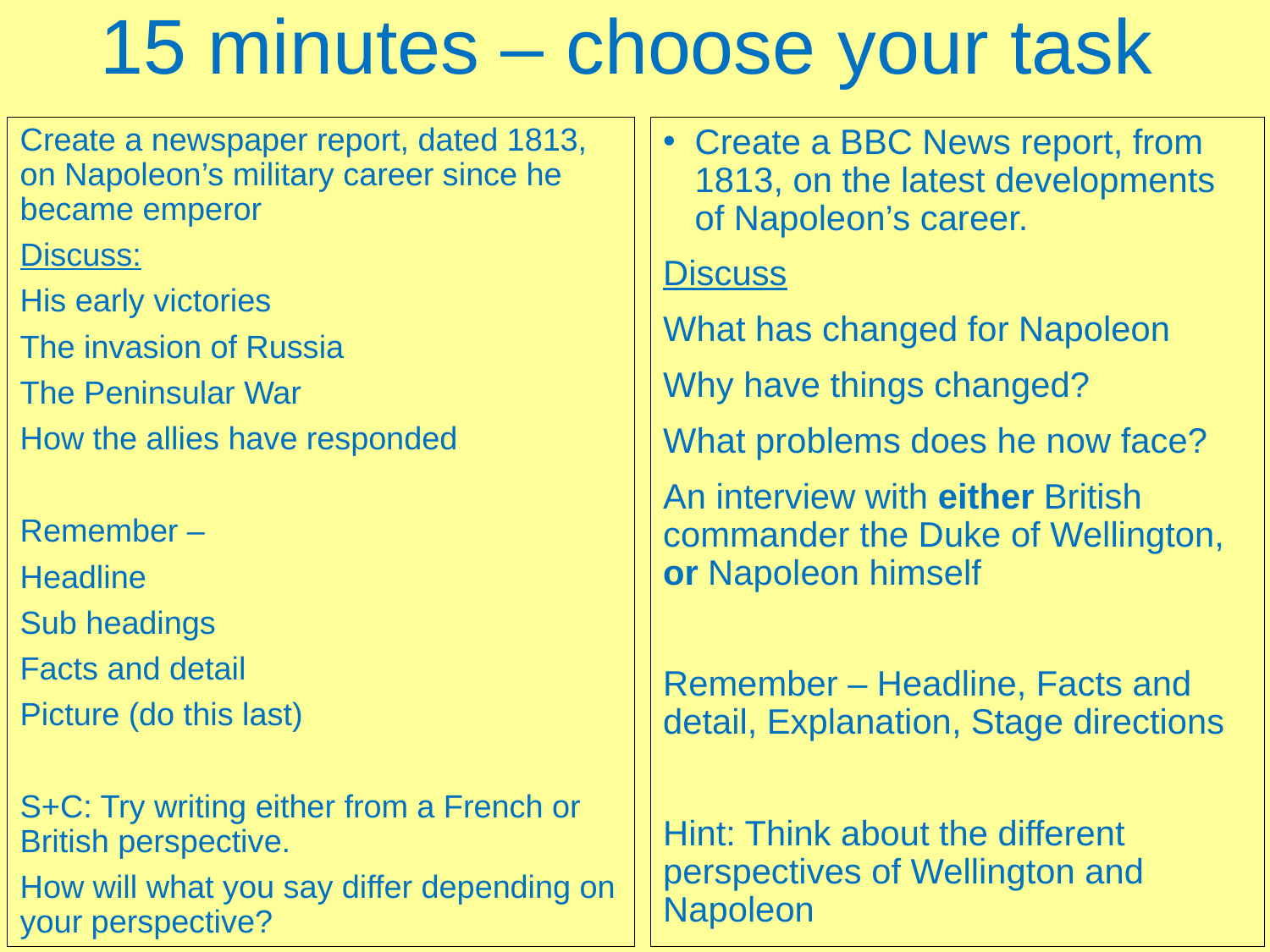

# 15 minutes – choose your task
Create a newspaper report, dated 1813, on Napoleon’s military career since he became emperor
Discuss:
His early victories
The invasion of Russia
The Peninsular War
How the allies have responded

Remember –
Headline
Sub headings
Facts and detail
Picture (do this last)

S+C: Try writing either from a French or British perspective.
How will what you say differ depending on your perspective?

Create a BBC News report, from 1813, on the latest developments of Napoleon’s career.
Discuss
What has changed for Napoleon
Why have things changed?
What problems does he now face?
An interview with either British commander the Duke of Wellington, or Napoleon himself

Remember – Headline, Facts and detail, Explanation, Stage directions

Hint: Think about the different perspectives of Wellington and Napoleon